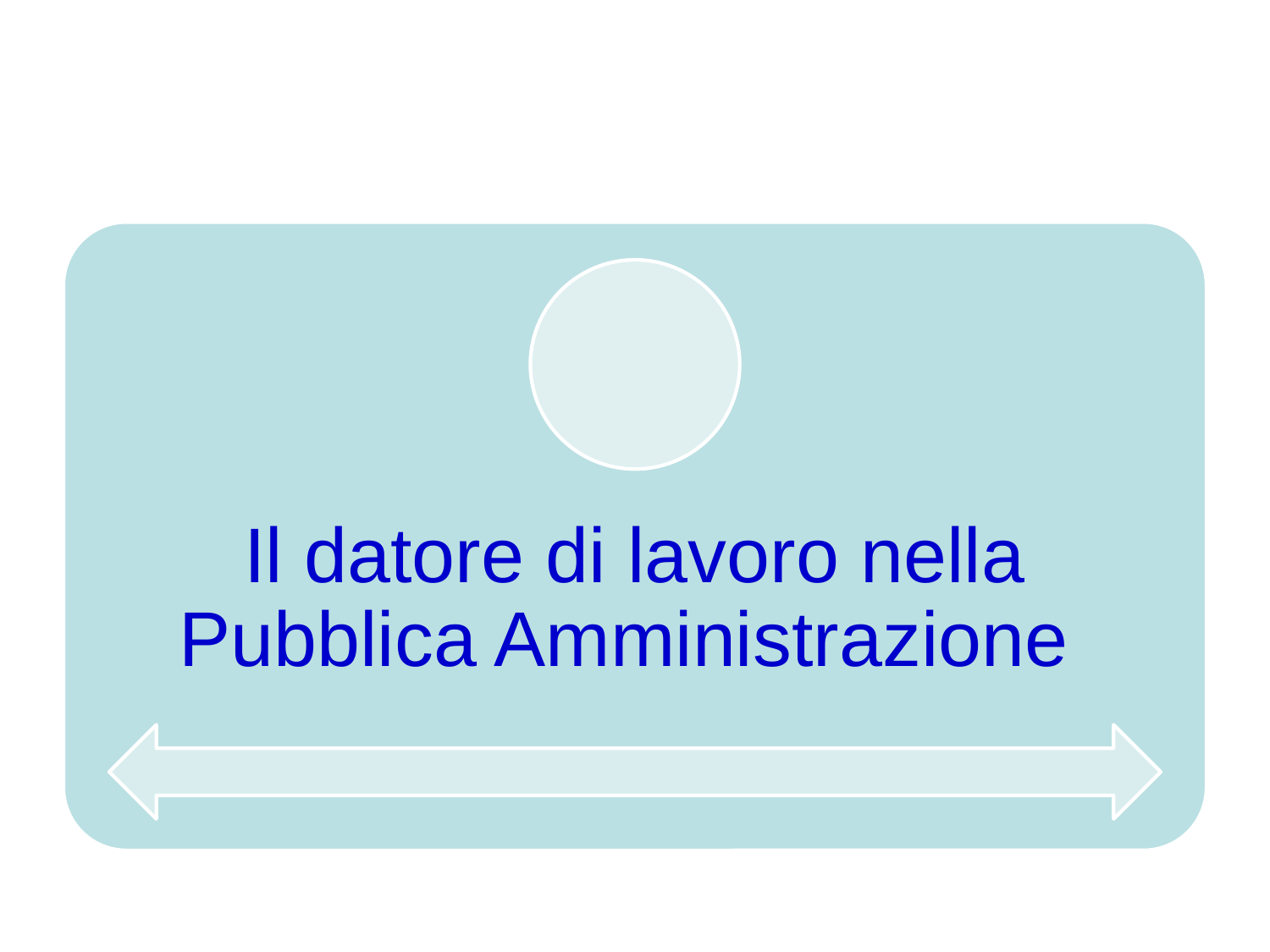

Il datore di lavoro nella Pubblica Amministrazione